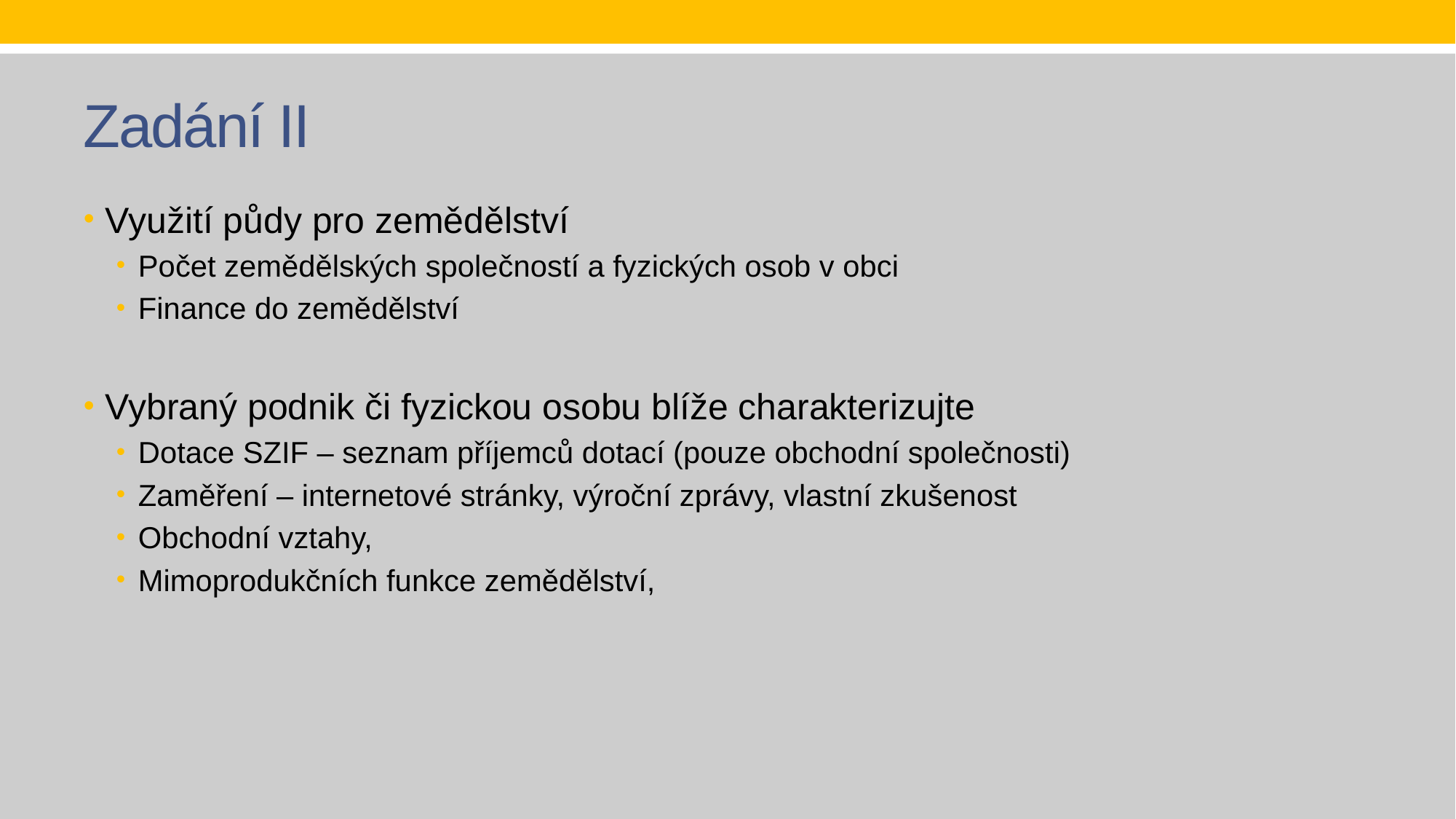

# Zadání II
Využití půdy pro zemědělství
Počet zemědělských společností a fyzických osob v obci
Finance do zemědělství

Vybraný podnik či fyzickou osobu blíže charakterizujte
Dotace SZIF – seznam příjemců dotací (pouze obchodní společnosti)
Zaměření – internetové stránky, výroční zprávy, vlastní zkušenost
Obchodní vztahy,
Mimoprodukčních funkce zemědělství,